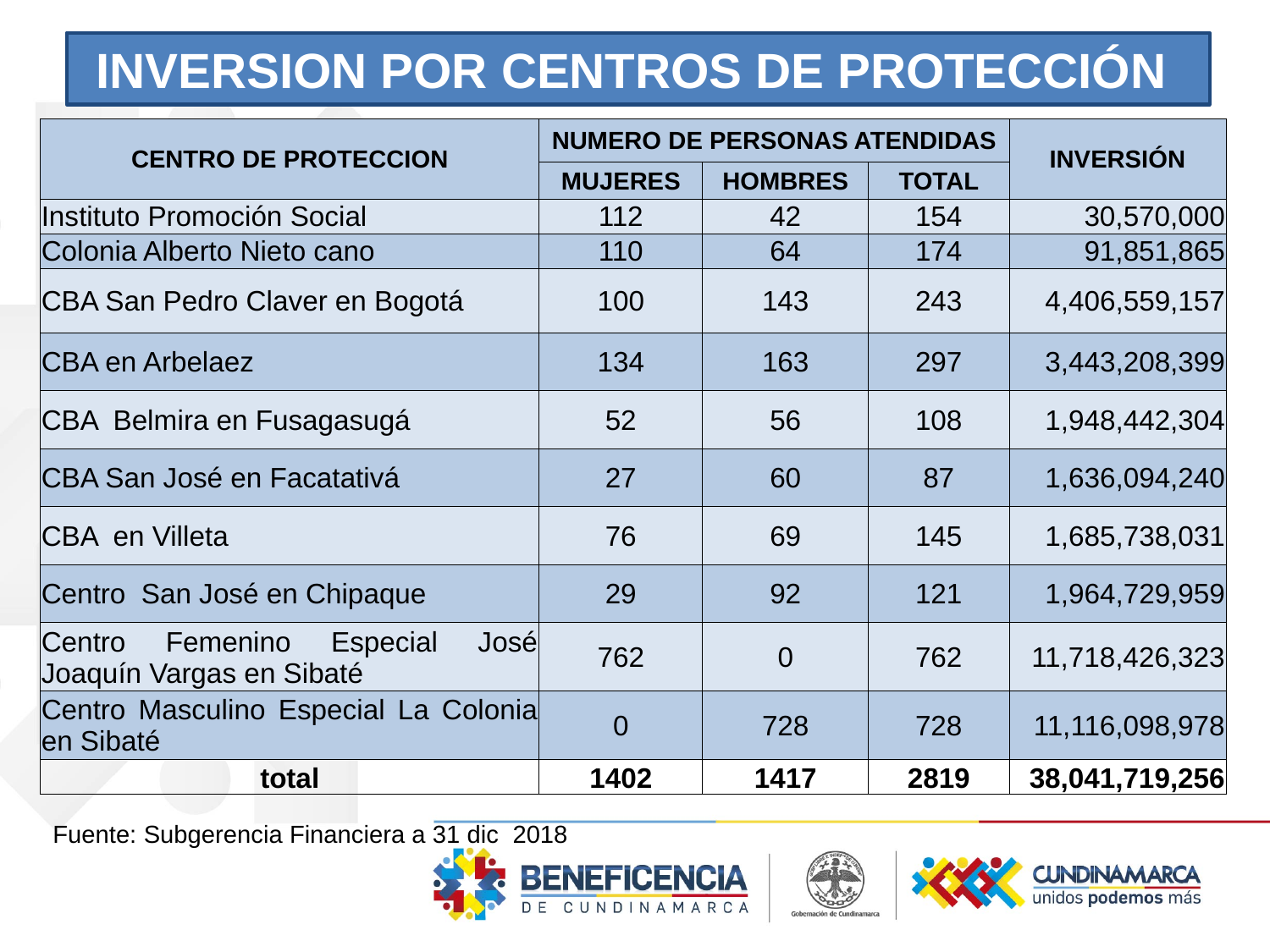

INVERSION POR CENTROS DE PROTECCIÓN
| CENTRO DE PROTECCION | NUMERO DE PERSONAS ATENDIDAS |  |  | INVERSIÓN |
| --- | --- | --- | --- | --- |
|  | MUJERES | HOMBRES | TOTAL |  |
| Instituto Promoción Social | 112 | 42 | 154 | 30,570,000 |
| Colonia Alberto Nieto cano | 110 | 64 | 174 | 91,851,865 |
| CBA San Pedro Claver en Bogotá | 100 | 143 | 243 | 4,406,559,157 |
| CBA en Arbelaez | 134 | 163 | 297 | 3,443,208,399 |
| CBA Belmira en Fusagasugá | 52 | 56 | 108 | 1,948,442,304 |
| CBA San José en Facatativá | 27 | 60 | 87 | 1,636,094,240 |
| CBA en Villeta | 76 | 69 | 145 | 1,685,738,031 |
| Centro San José en Chipaque | 29 | 92 | 121 | 1,964,729,959 |
| Centro Femenino Especial José Joaquín Vargas en Sibaté | 762 | 0 | 762 | 11,718,426,323 |
| Centro Masculino Especial La Colonia en Sibaté | 0 | 728 | 728 | 11,116,098,978 |
| total | 1402 | 1417 | 2819 | 38,041,719,256 |
Fuente: Subgerencia Financiera a 31 dic  2018